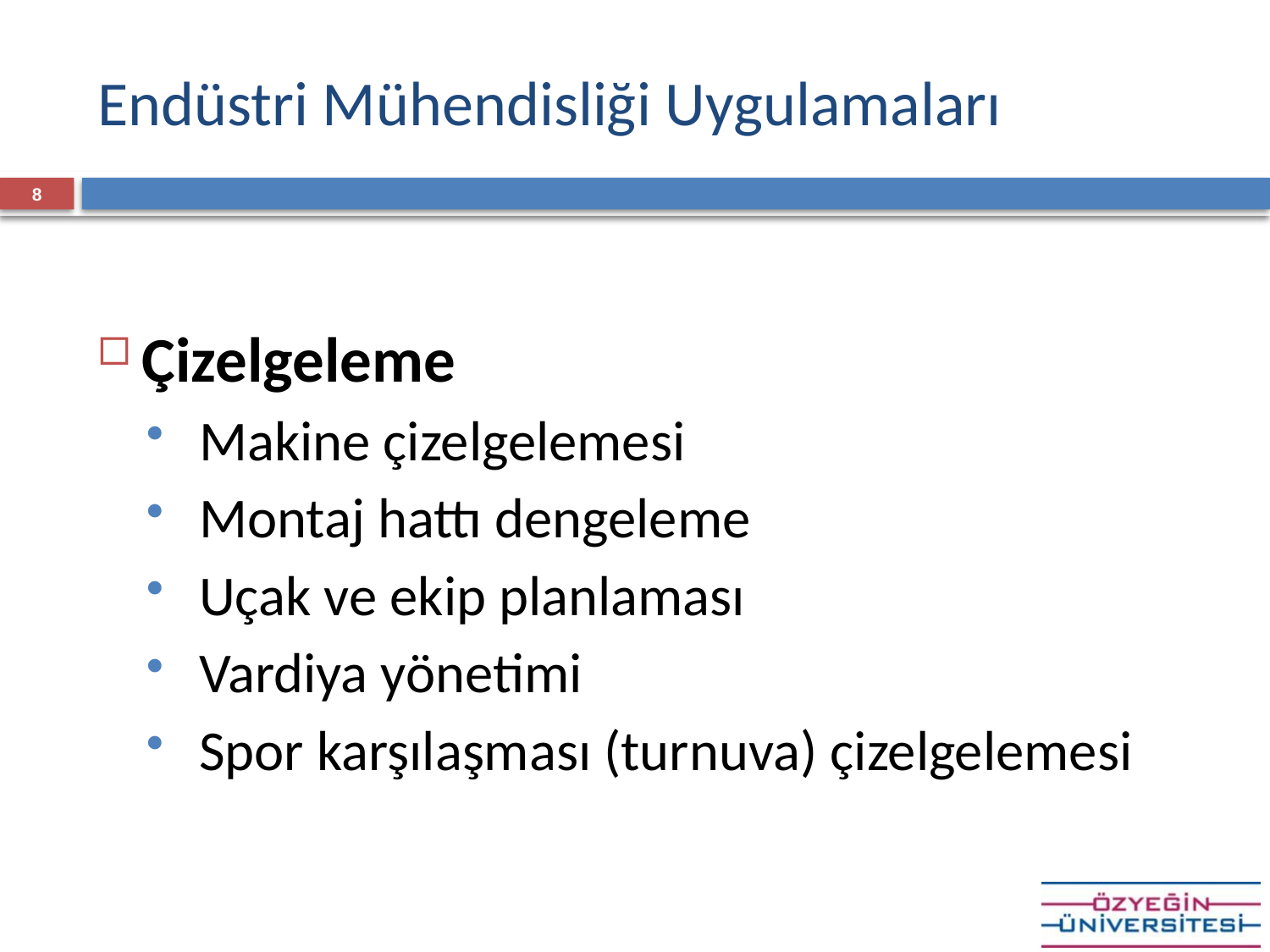

# Endüstri Mühendisliği Uygulamaları
8
Çizelgeleme
 Makine çizelgelemesi
 Montaj hattı dengeleme
 Uçak ve ekip planlaması
 Vardiya yönetimi
 Spor karşılaşması (turnuva) çizelgelemesi